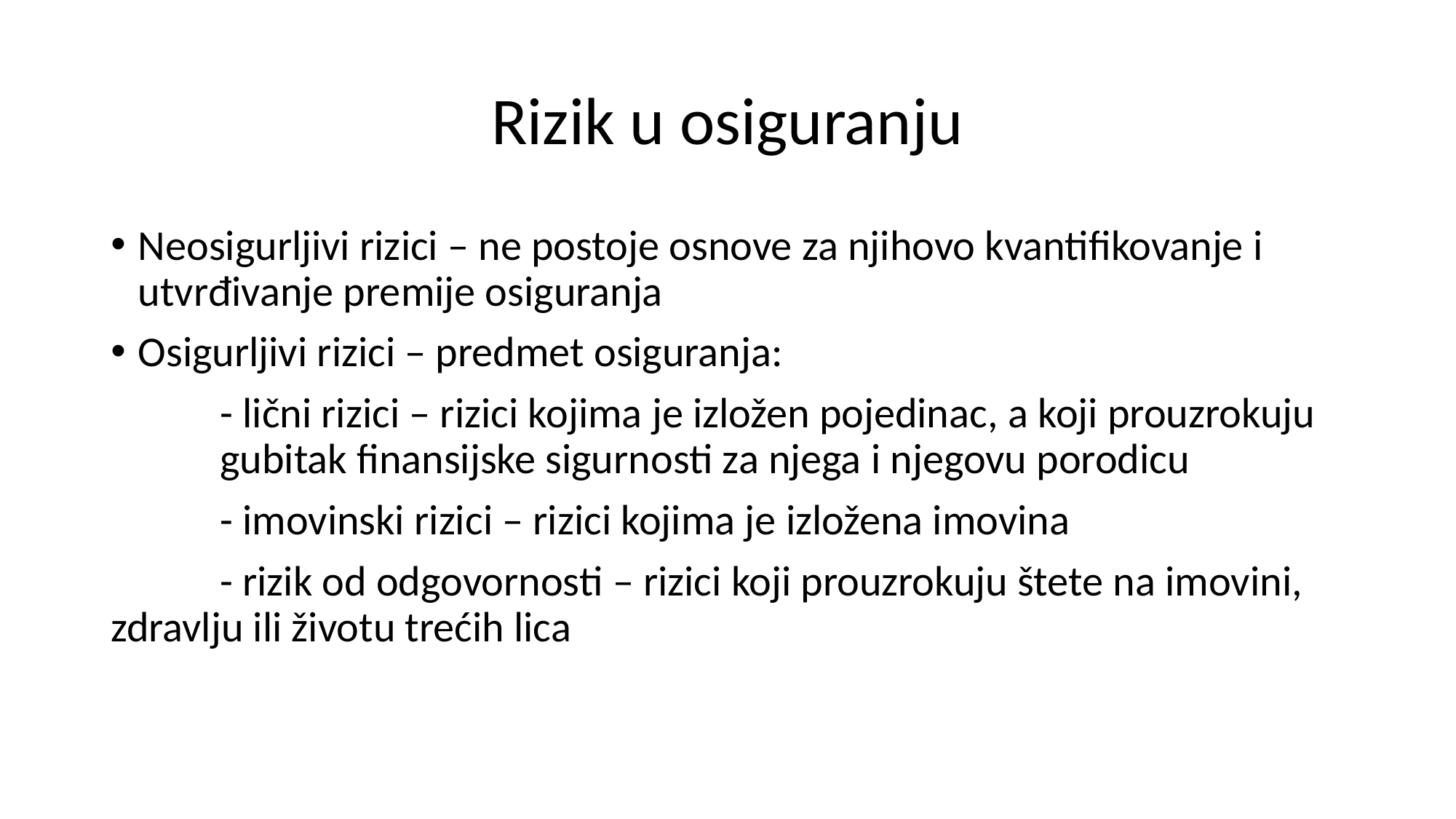

# Rizik u osiguranju
Neosigurljivi rizici – ne postoje osnove za njihovo kvantifikovanje i utvrđivanje premije osiguranja
Osigurljivi rizici – predmet osiguranja:
	- lični rizici – rizici kojima je izložen pojedinac, a koji prouzrokuju 	gubitak finansijske sigurnosti za njega i njegovu porodicu
	- imovinski rizici – rizici kojima je izložena imovina
	- rizik od odgovornosti – rizici koji prouzrokuju štete na imovini, zdravlju ili životu trećih lica